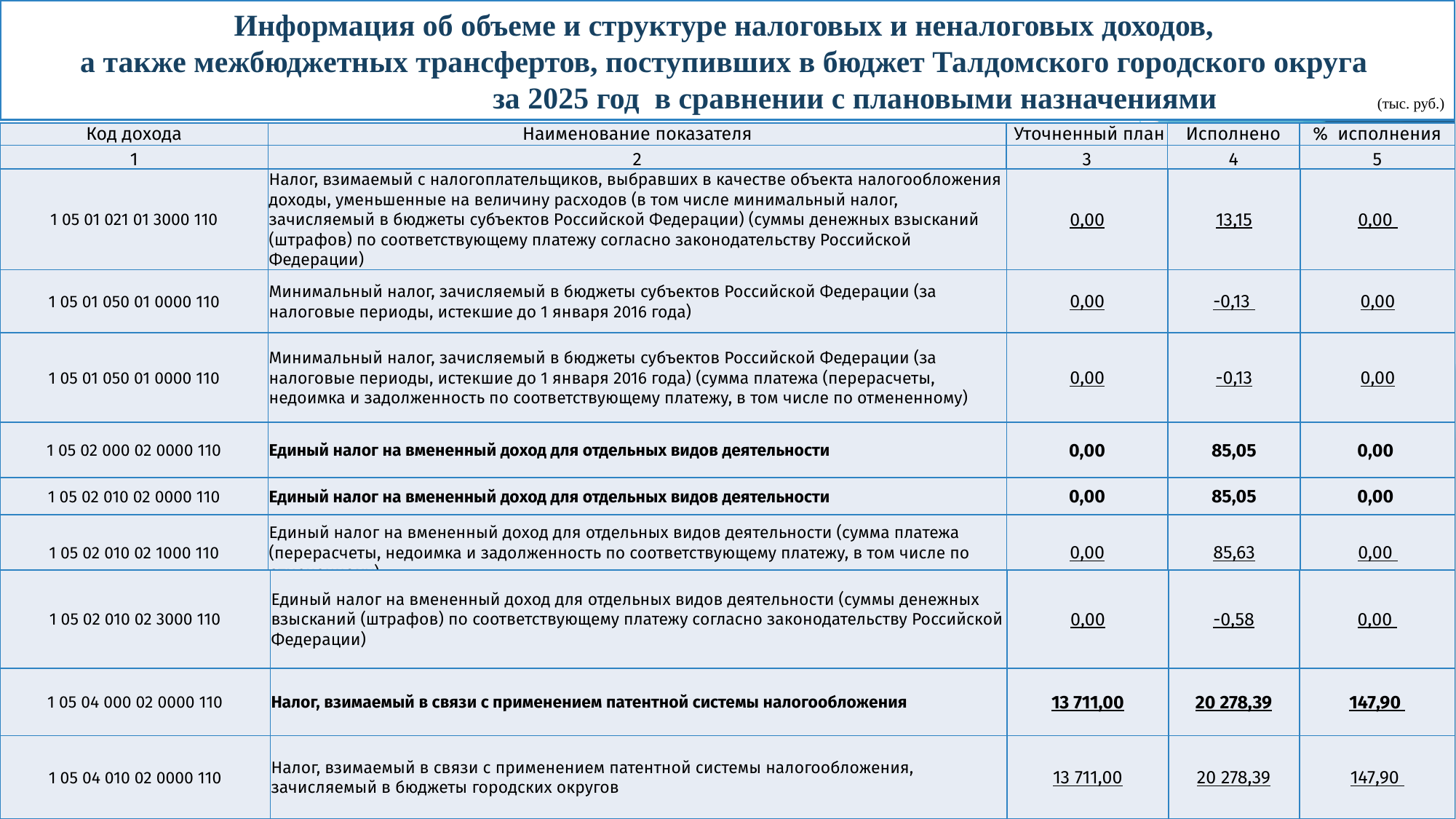

Информация об объеме и структуре налоговых и неналоговых доходов,
а также межбюджетных трансфертов, поступивших в бюджет Талдомского городского округа
                                   за 2025 год  в сравнении с плановыми назначениями                     (тыс. руб.)
| Код дохода | Наименование показателя | Уточненный план | Исполнено | % исполнения |
| --- | --- | --- | --- | --- |
| 1 | 2 | 3 | 4 | 5 |
| 1 05 01 021 01 3000 110 | Налог, взимаемый с налогоплательщиков, выбравших в качестве объекта налогообложения доходы, уменьшенные на величину расходов (в том числе минимальный налог, зачисляемый в бюджеты субъектов Российской Федерации) (суммы денежных взысканий (штрафов) по соответствующему платежу согласно законодательству Российской Федерации) | 0,00 | 13,15 | 0,00 |
| --- | --- | --- | --- | --- |
| 1 05 01 050 01 0000 110 | Минимальный налог, зачисляемый в бюджеты субъектов Российской Федерации (за налоговые периоды, истекшие до 1 января 2016 года) | 0,00 | -0,13 | 0,00 |
| 1 05 01 050 01 0000 110 | Минимальный налог, зачисляемый в бюджеты субъектов Российской Федерации (за налоговые периоды, истекшие до 1 января 2016 года) (сумма платежа (перерасчеты, недоимка и задолженность по соответствующему платежу, в том числе по отмененному) | 0,00 | -0,13 | 0,00 |
| 1 05 02 000 02 0000 110 | Единый налог на вмененный доход для отдельных видов деятельности | 0,00 | 85,05 | 0,00 |
| 1 05 02 010 02 0000 110 | Единый налог на вмененный доход для отдельных видов деятельности | 0,00 | 85,05 | 0,00 |
| 1 05 02 010 02 1000 110 | Единый налог на вмененный доход для отдельных видов деятельности (сумма платежа (перерасчеты, недоимка и задолженность по соответствующему платежу, в том числе по отмененному) | 0,00 | 85,63 | 0,00 |
| 1 05 02 010 02 3000 110 | Единый налог на вмененный доход для отдельных видов деятельности (суммы денежных взысканий (штрафов) по соответствующему платежу согласно законодательству Российской Федерации) | 0,00 | -0,58 | 0,00 |
| --- | --- | --- | --- | --- |
| 1 05 04 000 02 0000 110 | Налог, взимаемый в связи с применением патентной системы налогообложения | 13 711,00 | 20 278,39 | 147,90 |
| 1 05 04 010 02 0000 110 | Налог, взимаемый в связи с применением патентной системы налогообложения, зачисляемый в бюджеты городских округов | 13 711,00 | 20 278,39 | 147,90 |
32